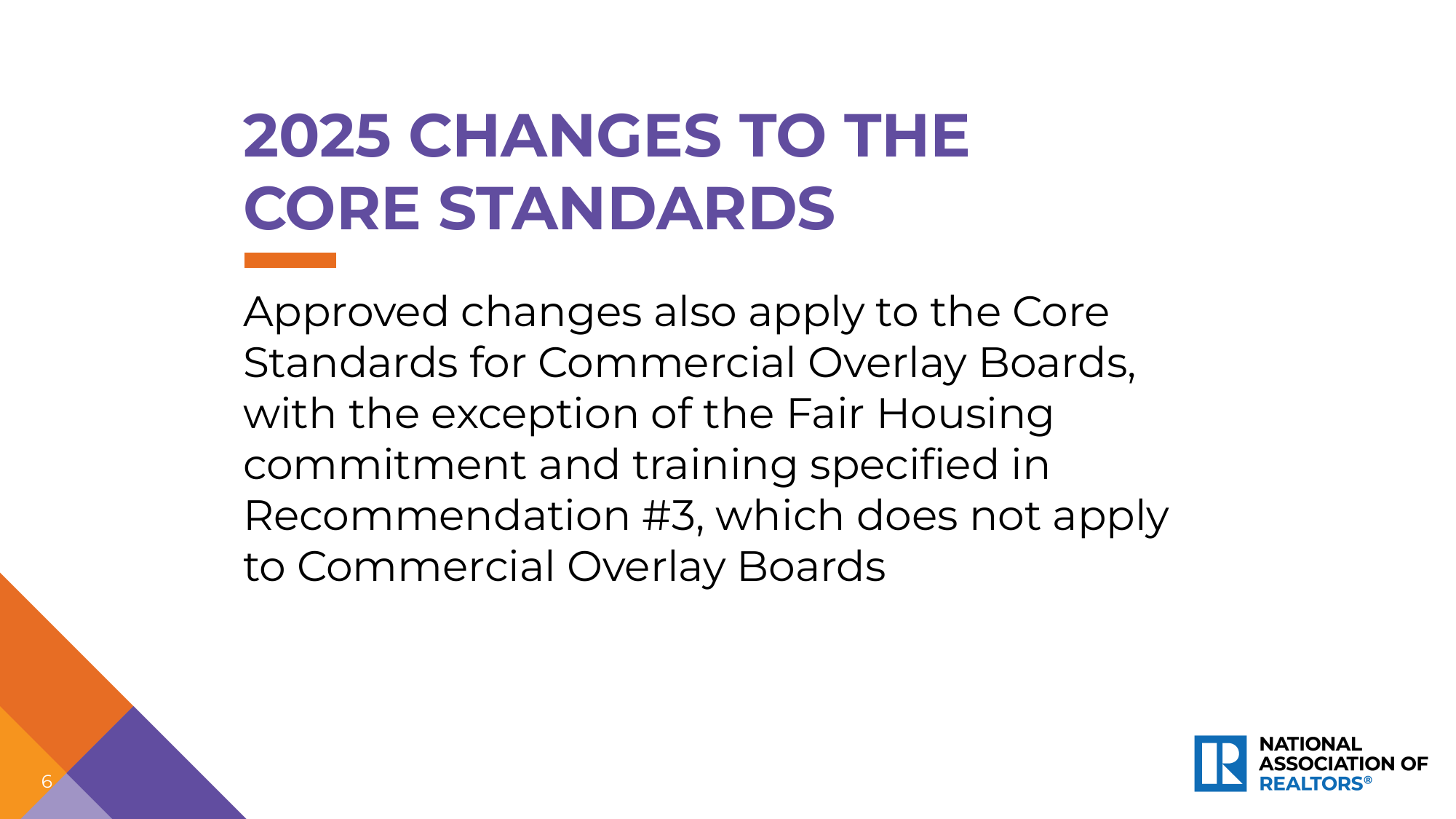

2025 CHANGES TO THE CORE STANDARDS
Approved changes also apply to the Core Standards for Commercial Overlay Boards, with the exception of the Fair Housing commitment and training specified in Recommendation #3, which does not apply to Commercial Overlay Boards